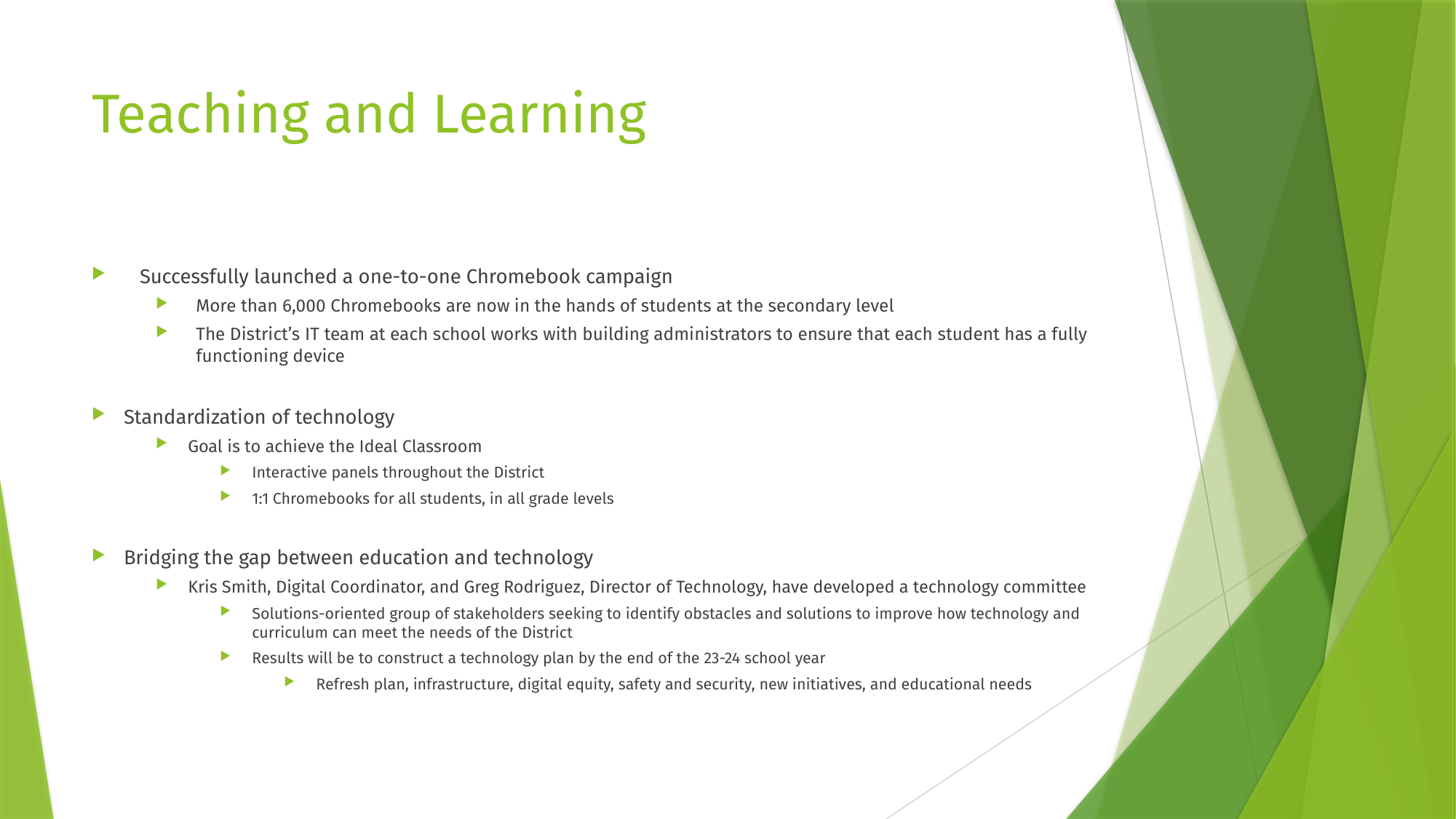

# Teaching and Learning
Successfully launched a one-to-one Chromebook campaign
More than 6,000 Chromebooks are now in the hands of students at the secondary level
The District’s IT team at each school works with building administrators to ensure that each student has a fully functioning device

Standardization of technology
Goal is to achieve the Ideal Classroom
Interactive panels throughout the District
1:1 Chromebooks for all students, in all grade levels

Bridging the gap between education and technology
Kris Smith, Digital Coordinator, and Greg Rodriguez, Director of Technology, have developed a technology committee
Solutions-oriented group of stakeholders seeking to identify obstacles and solutions to improve how technology and curriculum can meet the needs of the District
Results will be to construct a technology plan by the end of the 23-24 school year
Refresh plan, infrastructure, digital equity, safety and security, new initiatives, and educational needs